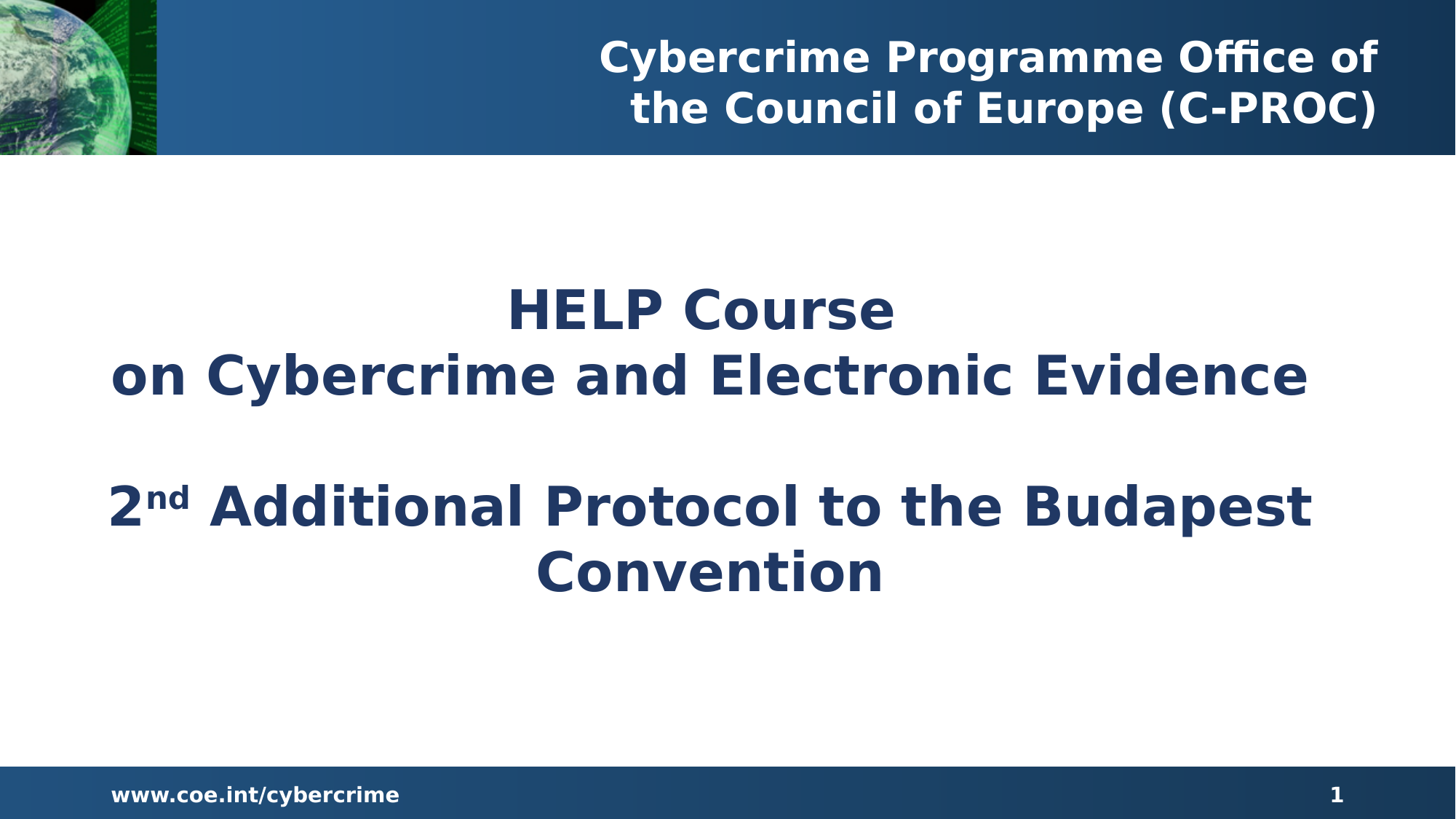

Cybercrime Programme Office of the Council of Europe (C-PROC)

HELP Course
on Cybercrime and Electronic Evidence

2nd Additional Protocol to the Budapest Convention

www.coe.int/cybercrime
1